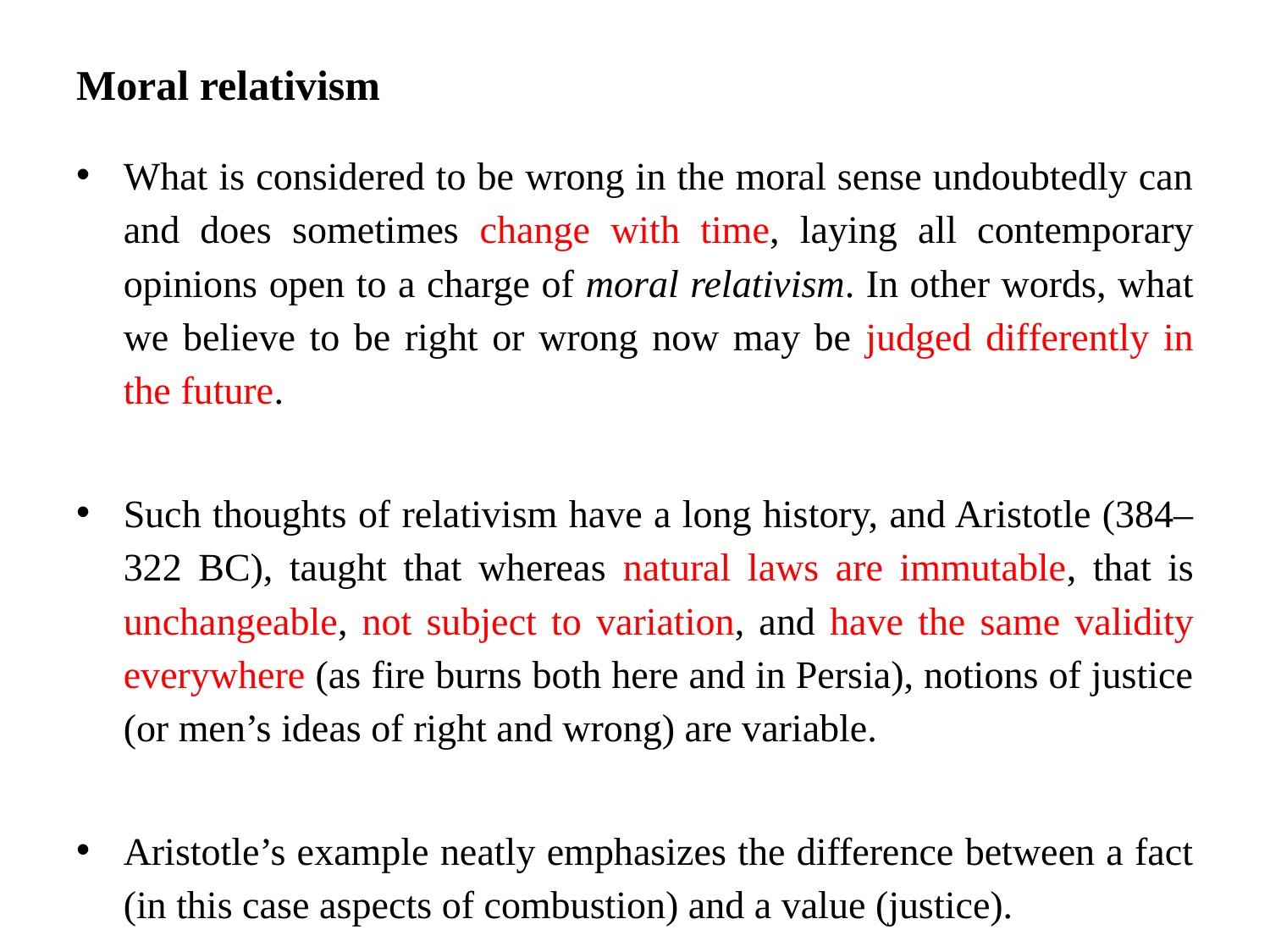

# Moral relativism
What is considered to be wrong in the moral sense undoubtedly can and does sometimes change with time, laying all contemporary opinions open to a charge of moral relativism. In other words, what we believe to be right or wrong now may be judged differently in the future.

Such thoughts of relativism have a long history, and Aristotle (384–322 BC), taught that whereas natural laws are immutable, that is unchangeable, not subject to variation, and have the same validity everywhere (as fire burns both here and in Persia), notions of justice (or men’s ideas of right and wrong) are variable.

Aristotle’s example neatly emphasizes the difference between a fact (in this case aspects of combustion) and a value (justice).